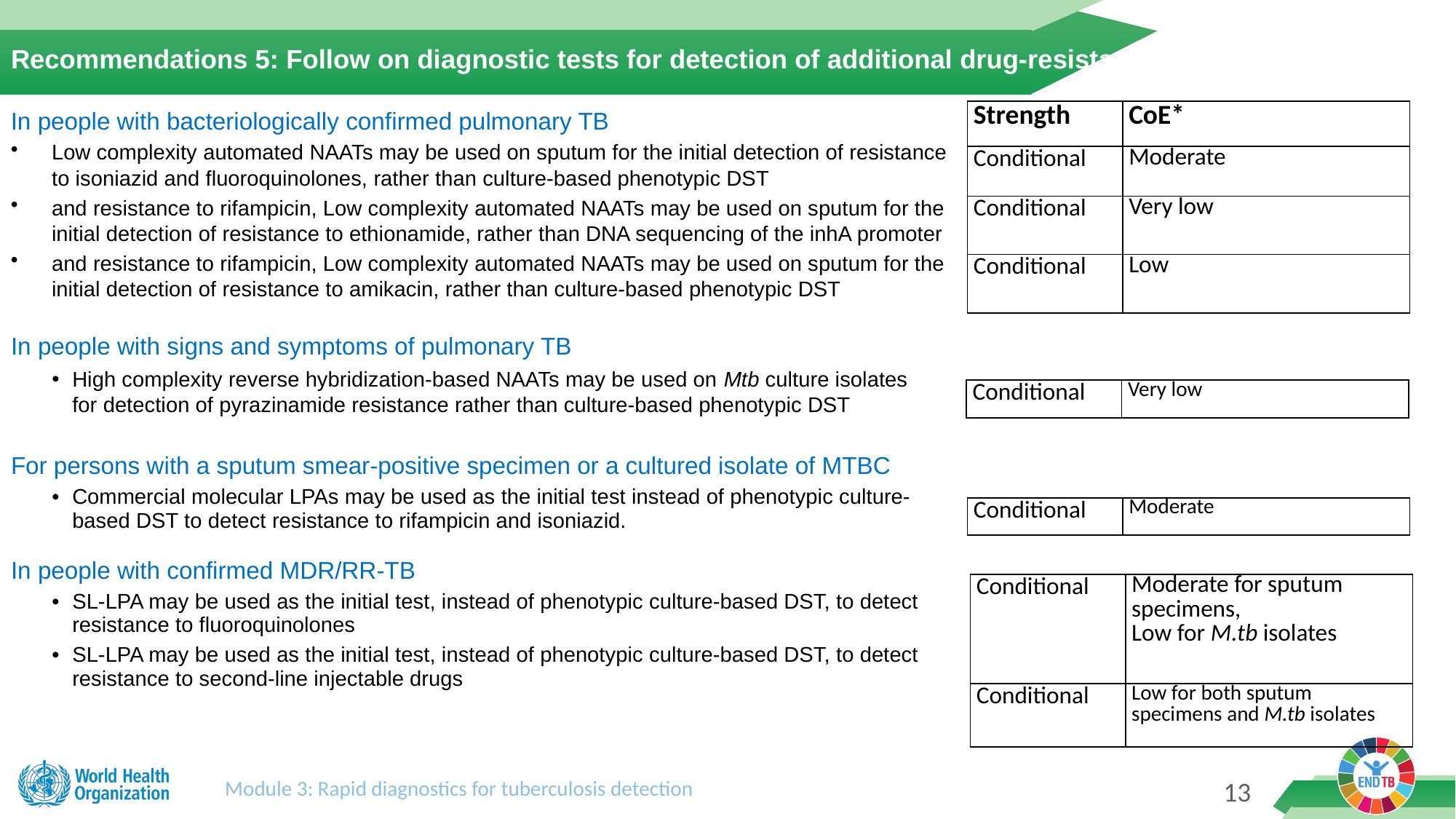

Recommendations 5: Follow on diagnostic tests for detection of additional drug-resistance
In people with bacteriologically confirmed pulmonary TB
Low complexity automated NAATs may be used on sputum for the initial detection of resistance to isoniazid and fluoroquinolones, rather than culture-based phenotypic DST
and resistance to rifampicin, Low complexity automated NAATs may be used on sputum for the initial detection of resistance to ethionamide, rather than DNA sequencing of the inhA promoter
and resistance to rifampicin, Low complexity automated NAATs may be used on sputum for the initial detection of resistance to amikacin, rather than culture-based phenotypic DST
| Strength | CoE\* |
| --- | --- |
| Conditional | Moderate |
| Conditional | Very low |
| Conditional | Low |
In people with signs and symptoms of pulmonary TB
High complexity reverse hybridization-based NAATs may be used on Mtb culture isolates for detection of pyrazinamide resistance rather than culture-based phenotypic DST
| Conditional | Very low |
| --- | --- |
For persons with a sputum smear-positive specimen or a cultured isolate of MTBC
Commercial molecular LPAs may be used as the initial test instead of phenotypic culture-based DST to detect resistance to rifampicin and isoniazid.
| Conditional | Moderate |
| --- | --- |
In people with confirmed MDR/RR-TB
SL-LPA may be used as the initial test, instead of phenotypic culture-based DST, to detect resistance to fluoroquinolones
SL-LPA may be used as the initial test, instead of phenotypic culture-based DST, to detect resistance to second-line injectable drugs
| Conditional | Moderate for sputum specimens, Low for M.tb isolates |
| --- | --- |
| Conditional | Low for both sputum specimens and M.tb isolates |
Module 3: Rapid diagnostics for tuberculosis detection
13